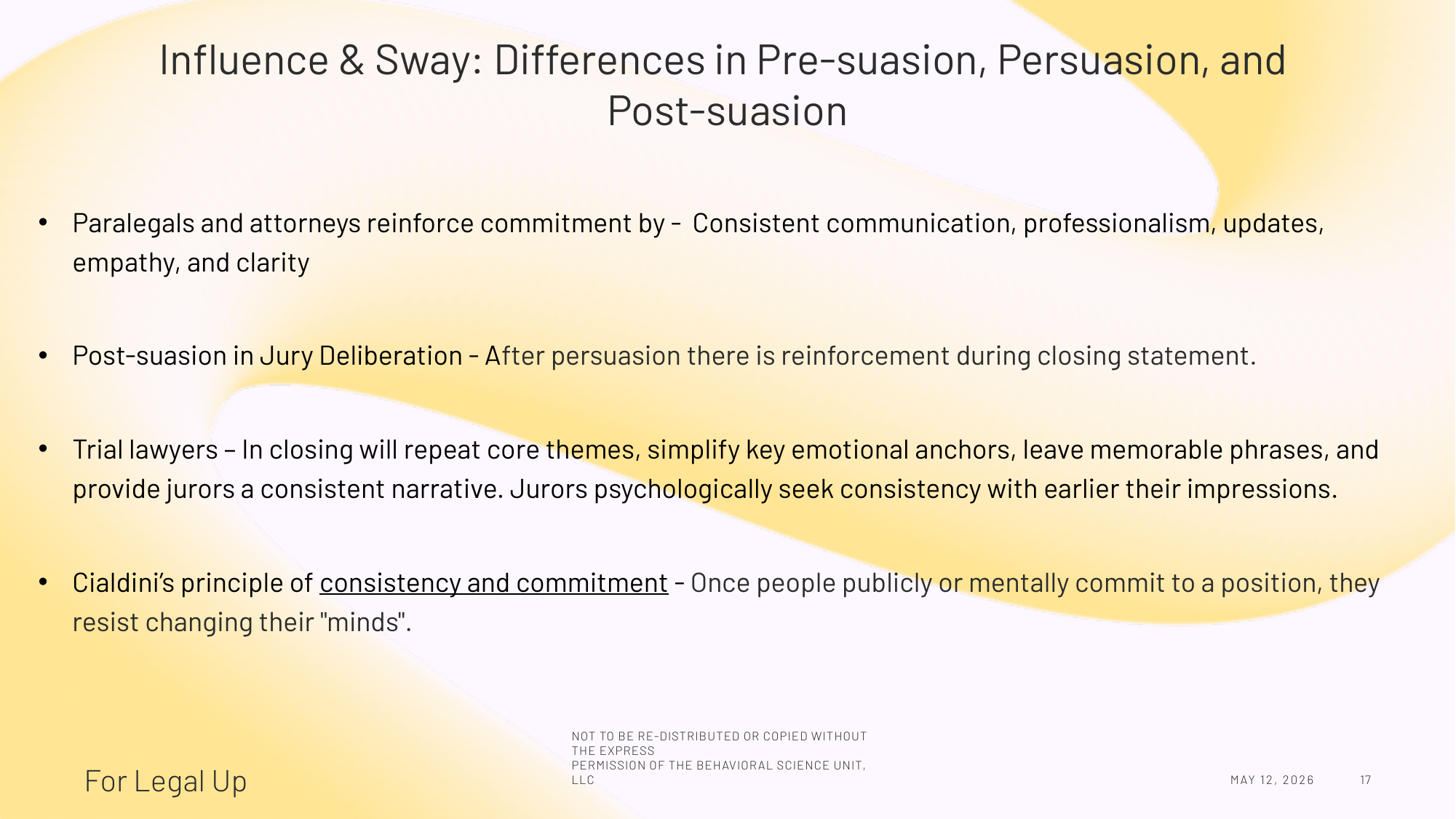

Influence & Sway: Differences in Pre-suasion, Persuasion, and
Post-suasion

Paralegals and attorneys reinforce commitment by -  Consistent communication, professionalism, updates, empathy, and clarity

Post-suasion in Jury Deliberation - After persuasion there is reinforcement during closing statement.

Trial lawyers – In closing will repeat core themes, simplify key emotional anchors, leave memorable phrases, and provide jurors a consistent narrative. Jurors psychologically seek consistency with earlier their impressions.

Cialdini’s principle of consistency and commitment - Once people publicly or mentally commit to a position, they resist changing their "minds".
For Legal Up
Not to be re-distributed or copied without the express
Permission of the Behavioral science unit, Llc
May 12, 2026
17